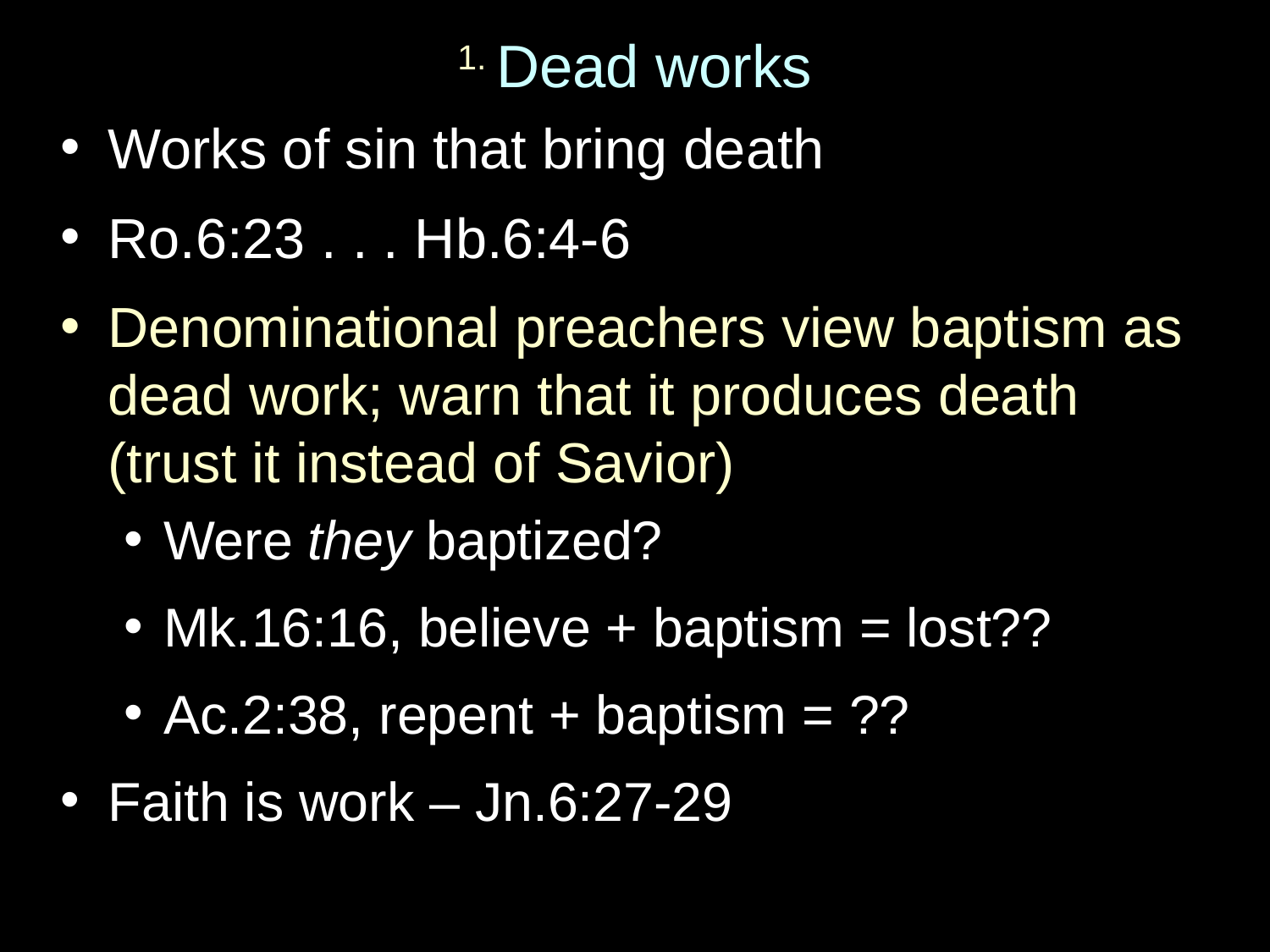

# 1. Dead works
Works of sin that bring death
Ro.6:23 . . . Hb.6:4-6
Denominational preachers view baptism as dead work; warn that it produces death (trust it instead of Savior)
Were they baptized?
Mk.16:16, believe + baptism = lost??
Ac.2:38, repent + baptism = ??
Faith is work – Jn.6:27-29